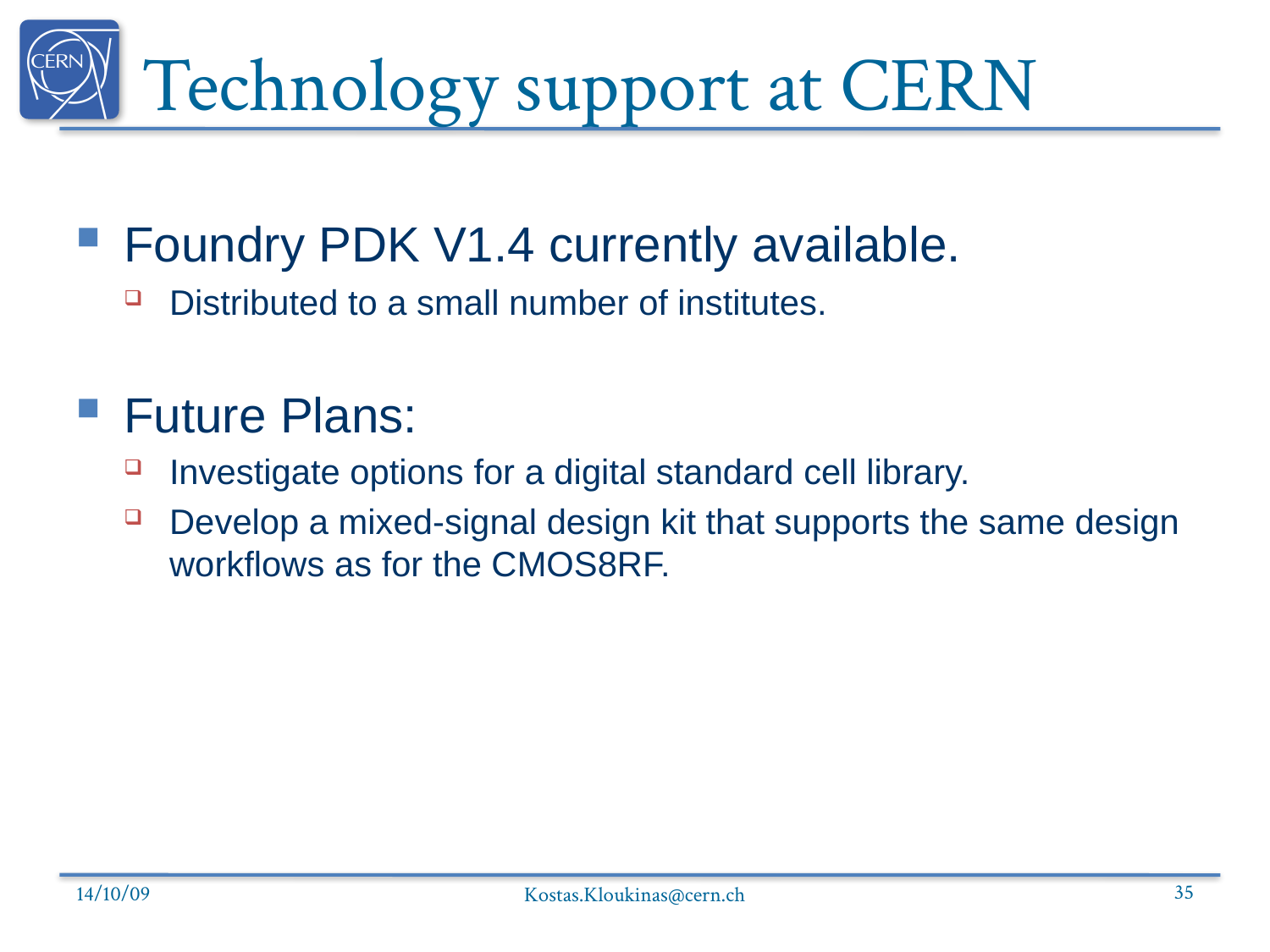

# Technology support at CERN
Foundry PDK V1.4 currently available.
Distributed to a small number of institutes.
Future Plans:
Investigate options for a digital standard cell library.
Develop a mixed-signal design kit that supports the same design workflows as for the CMOS8RF.
14/10/09
Kostas.Kloukinas@cern.ch
35